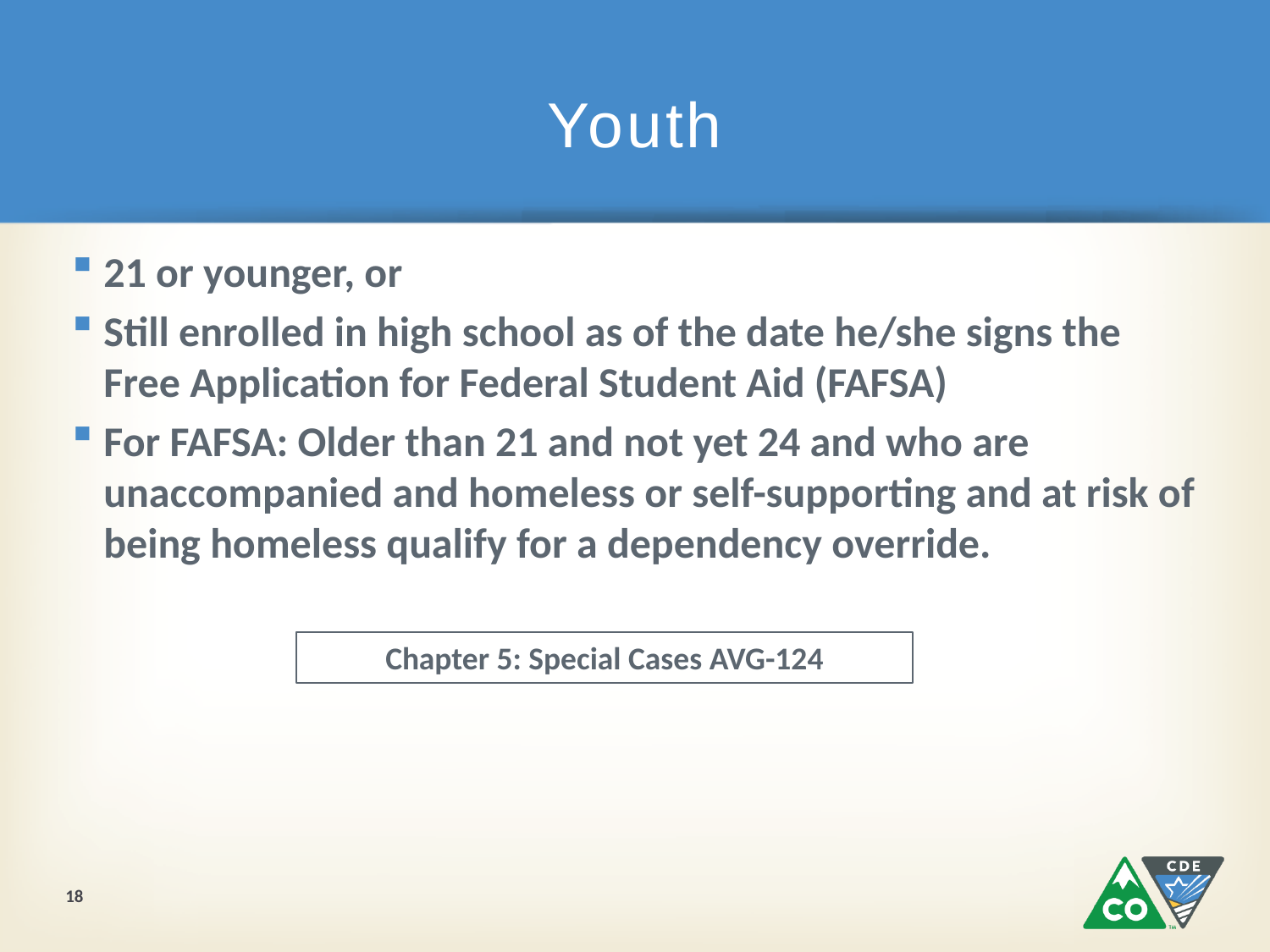

# Youth
21 or younger, or
Still enrolled in high school as of the date he/she signs the Free Application for Federal Student Aid (FAFSA)
For FAFSA: Older than 21 and not yet 24 and who are unaccompanied and homeless or self-supporting and at risk of being homeless qualify for a dependency override.
Chapter 5: Special Cases AVG-124
18